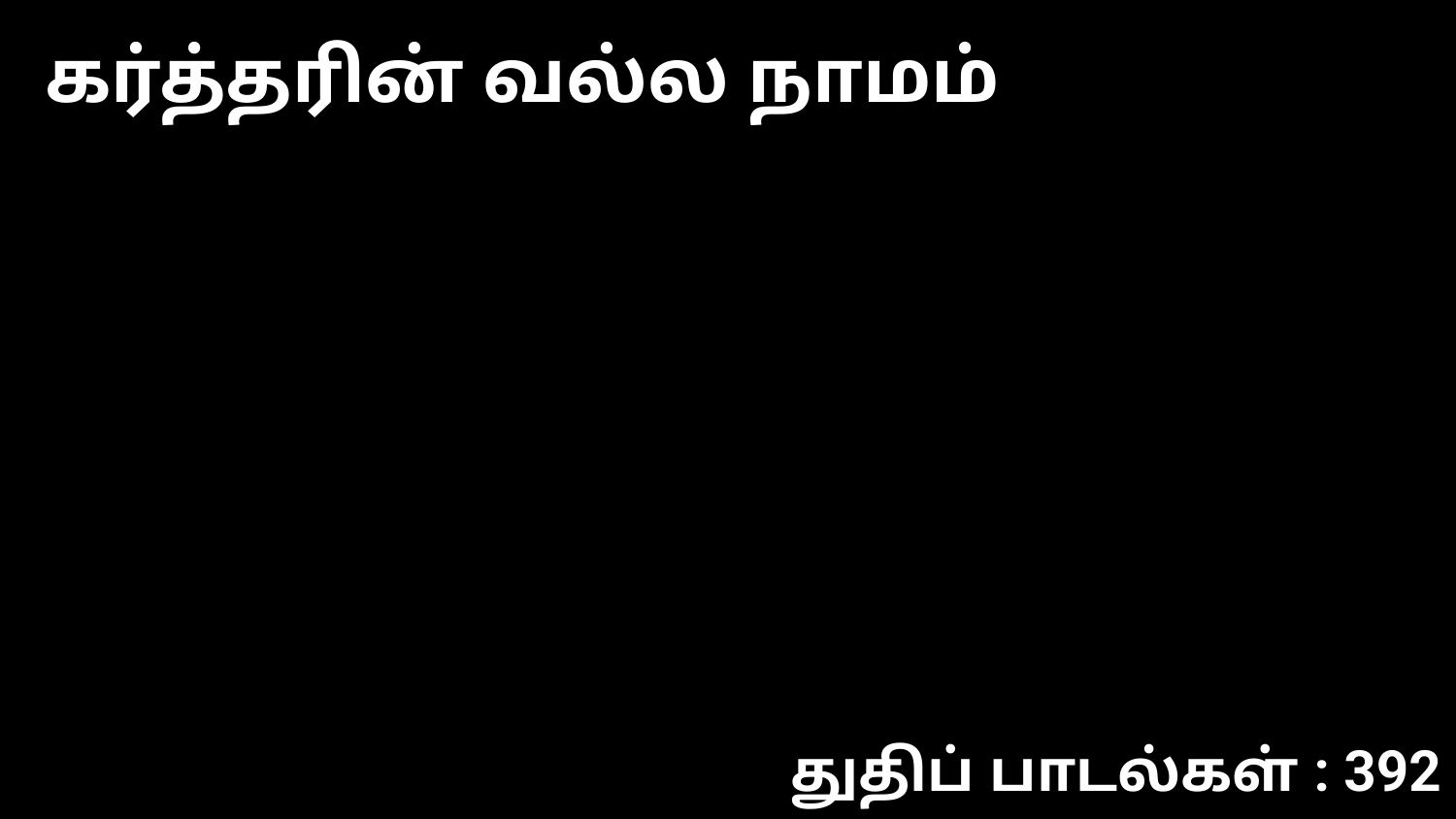

கர்த்தரின் வல்ல நாமம்
துதிப் பாடல்கள் : 392